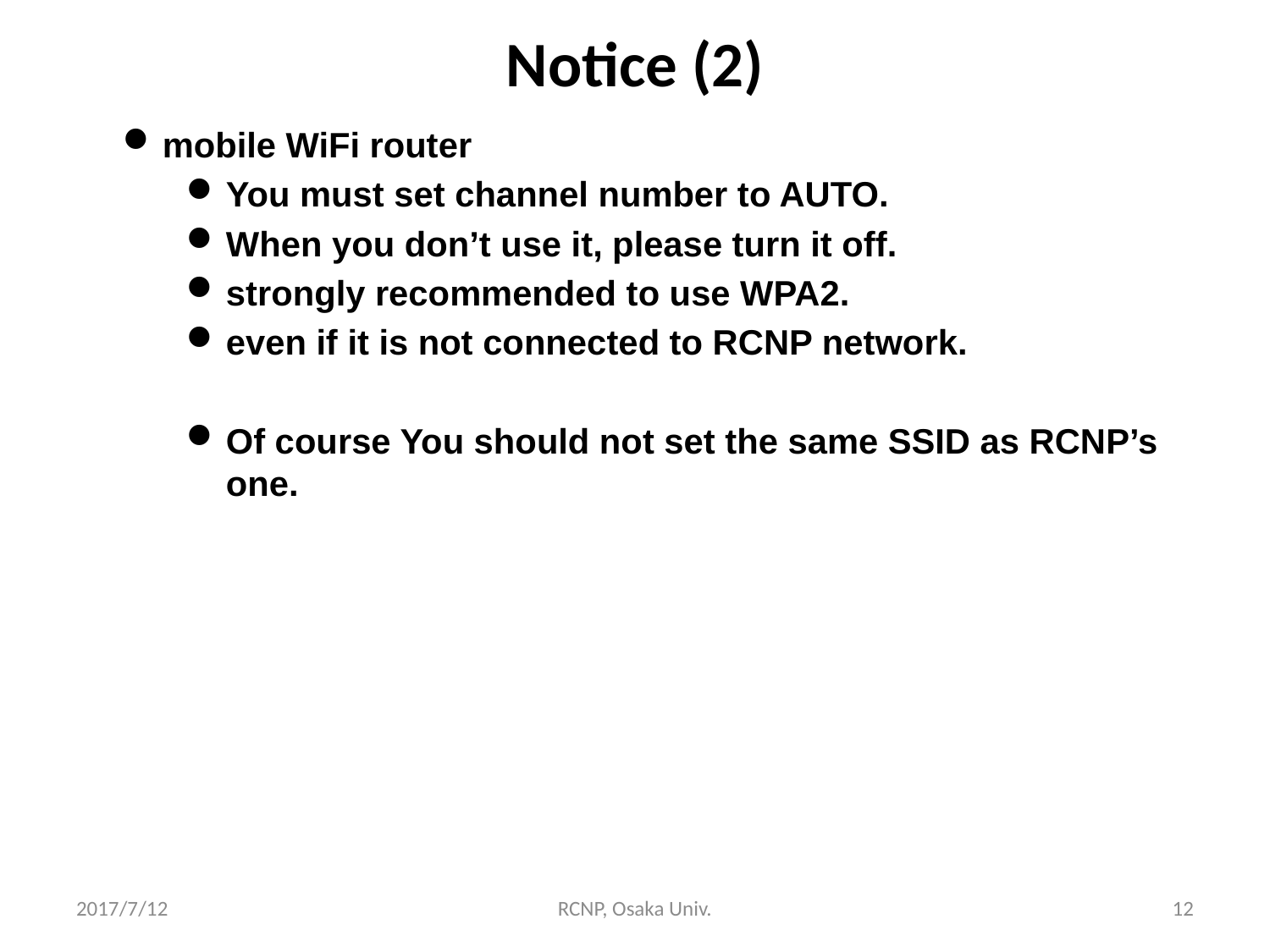

# Notice (2)
mobile WiFi router
You must set channel number to AUTO.
When you don’t use it, please turn it off.
strongly recommended to use WPA2.
even if it is not connected to RCNP network.

Of course You should not set the same SSID as RCNP’s one.

2017/7/12
RCNP, Osaka Univ.
12